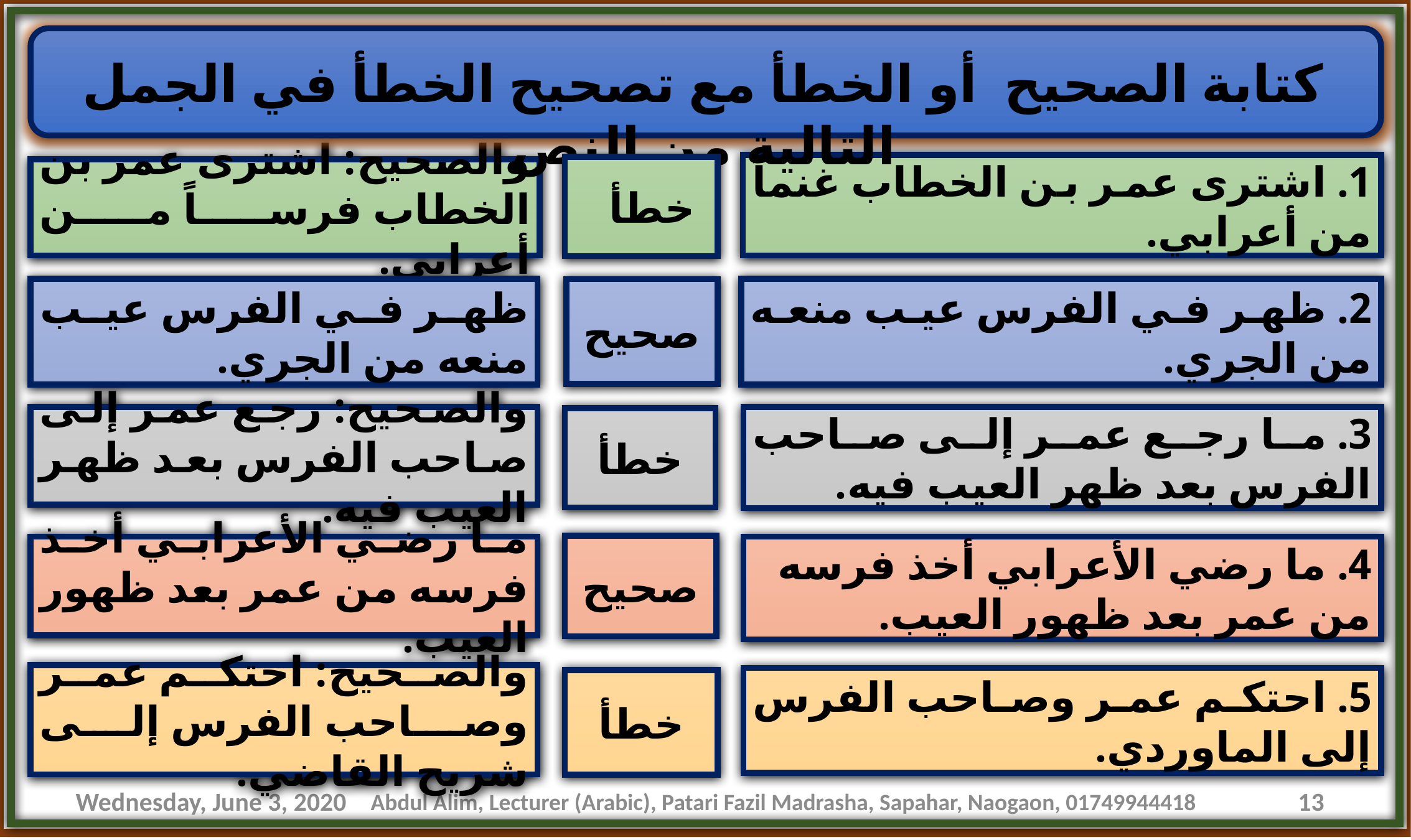

كتابة الصحيح  أو الخطأ مع تصحيح الخطأ في الجمل التالية من النص

1. اشترى عمر بن الخطاب غنماً من أعرابي.
خطأ
والصحيح: اشترى عمر بن الخطاب فرساً من أعرابي.
ظهر في الفرس عيب منعه من الجري.
2. ظهر في الفرس عيب منعه من الجري.
صحيح
والصحيح: رجع عمر إلى صاحب الفرس بعد ظهر العيب فيه.
3. ما رجع عمر إلى صاحب الفرس بعد ظهر العيب فيه.
خطأ
صحيح
ما رضي الأعرابي أخذ فرسه من عمر بعد ظهور العيب.
4. ما رضي الأعرابي أخذ فرسه من عمر بعد ظهور العيب.
والصحيح: احتكم عمر وصاحب الفرس إلى شريح القاضي.
5. احتكم عمر وصاحب الفرس إلى الماوردي.
خطأ
Wednesday, June 3, 2020
Abdul Alim, Lecturer (Arabic), Patari Fazil Madrasha, Sapahar, Naogaon, 01749944418
13